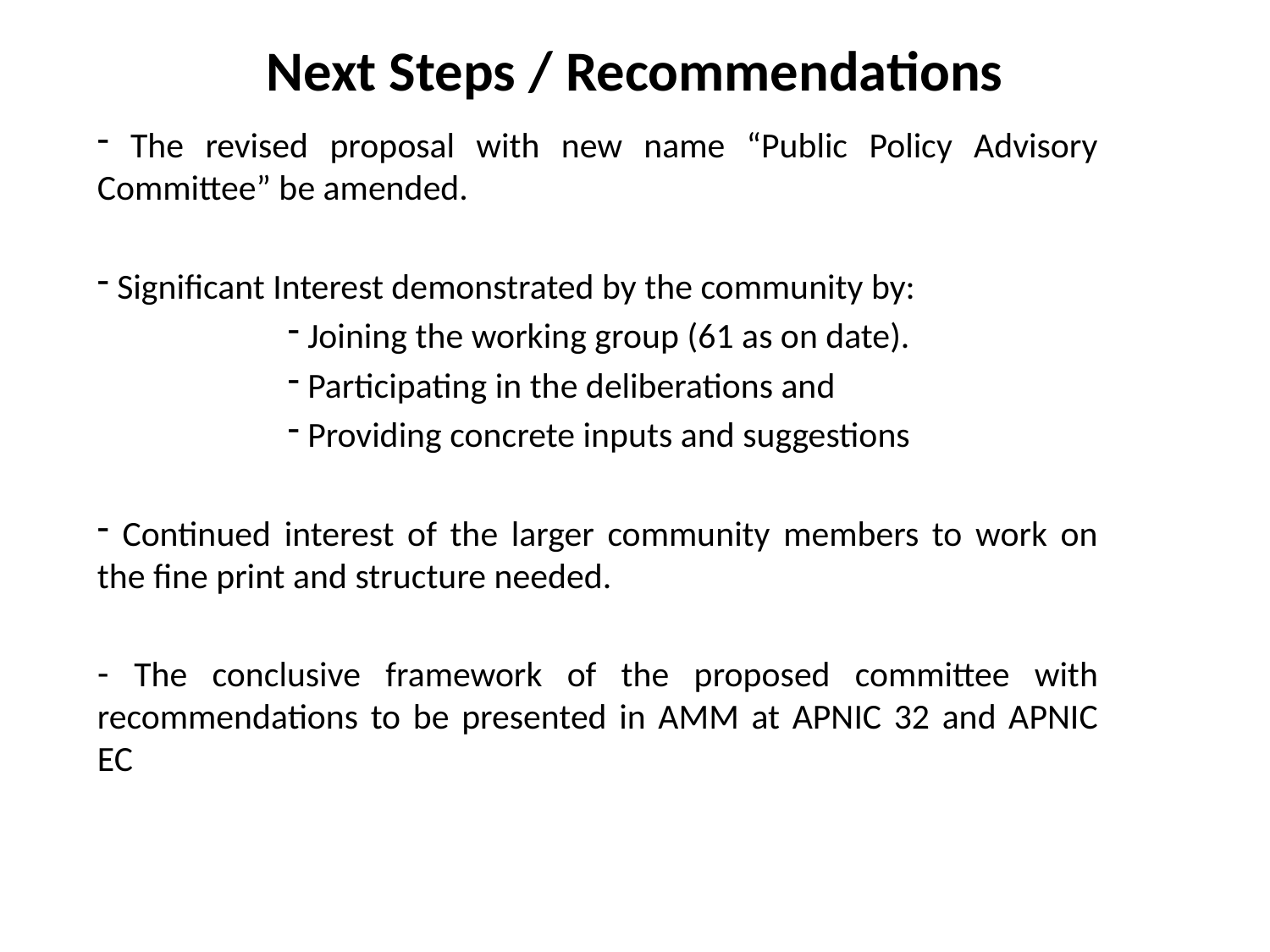

# Next Steps / Recommendations
 The revised proposal with new name “Public Policy Advisory Committee” be amended.

 Significant Interest demonstrated by the community by:
 Joining the working group (61 as on date).
 Participating in the deliberations and
 Providing concrete inputs and suggestions

 Continued interest of the larger community members to work on the fine print and structure needed.

 The conclusive framework of the proposed committee with recommendations to be presented in AMM at APNIC 32 and APNIC EC